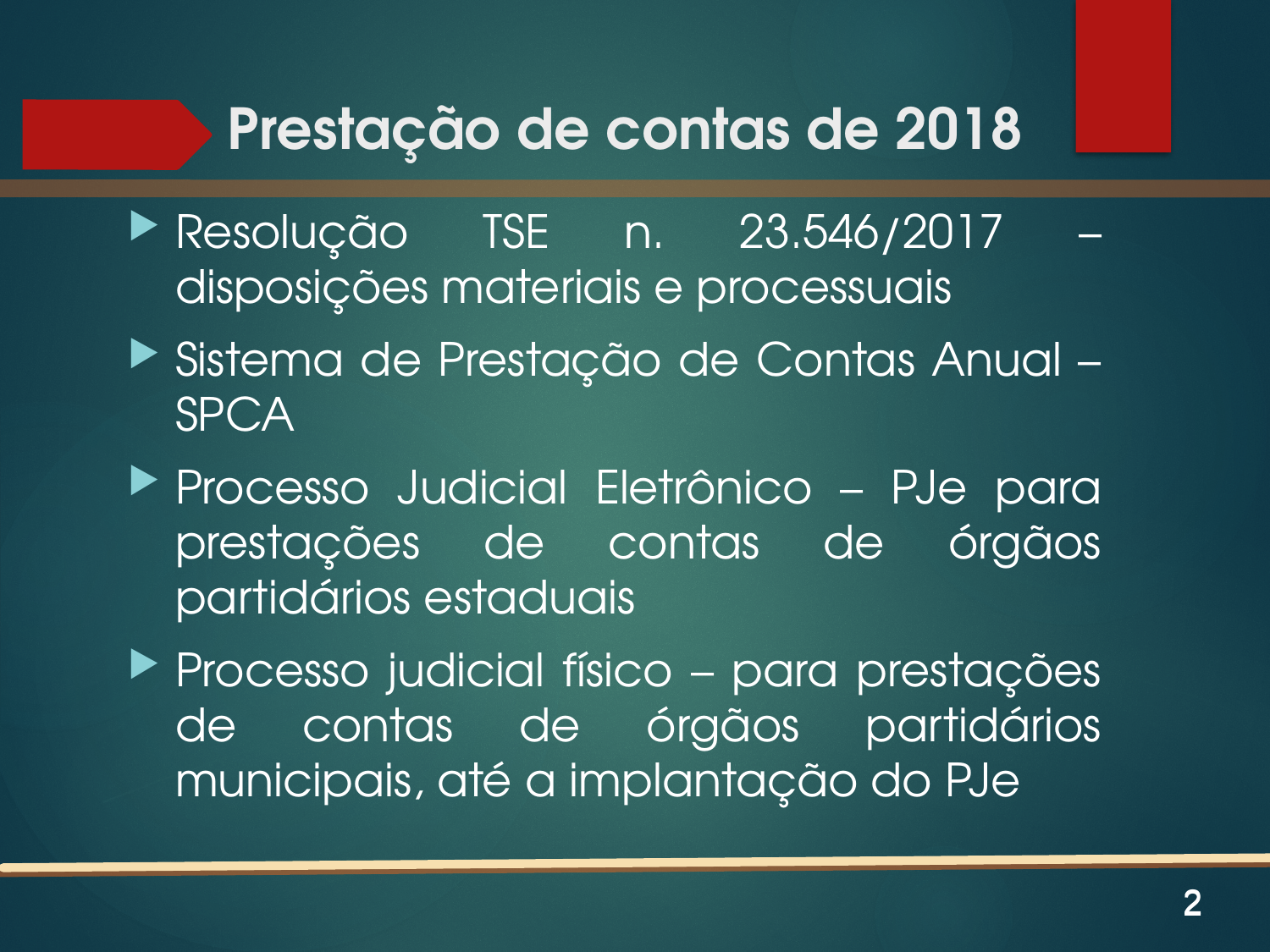

# Prestação de contas de 2018
Resolução TSE n. 23.546/2017 – disposições materiais e processuais
Sistema de Prestação de Contas Anual – SPCA
Processo Judicial Eletrônico – PJe para prestações de contas de órgãos partidários estaduais
Processo judicial físico – para prestações de contas de órgãos partidários municipais, até a implantação do PJe